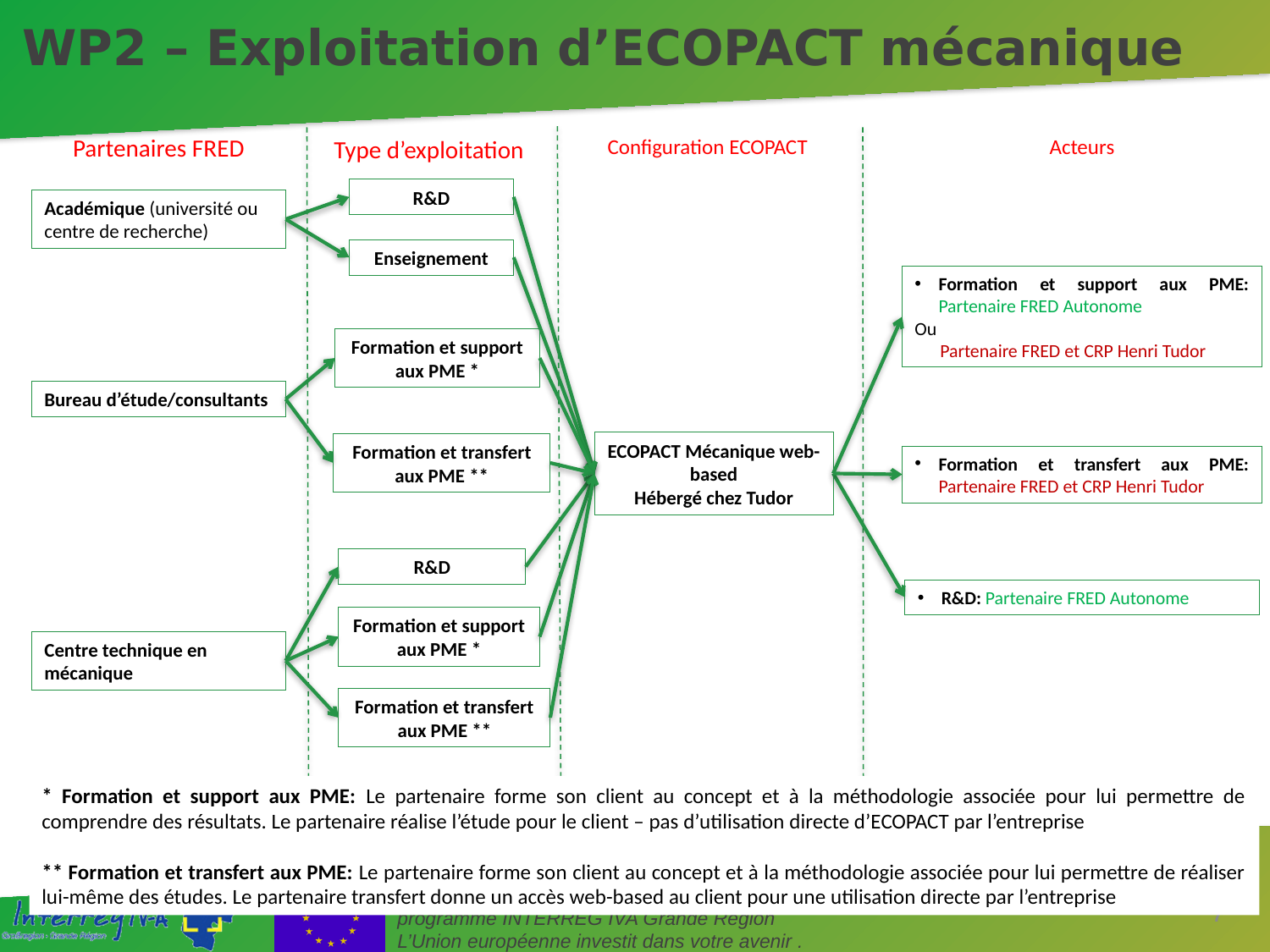

WP2 – Exploitation d’ECOPACT mécanique
Partenaires FRED
Configuration ECOPACT
Acteurs
Type d’exploitation
R&D
Académique (université ou centre de recherche)
Enseignement
Formation et support aux PME: Partenaire FRED Autonome
Ou
      Partenaire FRED et CRP Henri Tudor
Formation et support aux PME *
Bureau d’étude/consultants
ECOPACT Mécanique web-based
Hébergé chez Tudor
Formation et transfert aux PME **
Formation et transfert aux PME: Partenaire FRED et CRP Henri Tudor
R&D
R&D: Partenaire FRED Autonome
Formation et support aux PME *
Centre technique en mécanique
Formation et transfert aux PME **
* Formation et support aux PME: Le partenaire forme son client au concept et à la méthodologie associée pour lui permettre de comprendre des résultats. Le partenaire réalise l’étude pour le client – pas d’utilisation directe d’ECOPACT par l’entreprise

** Formation et transfert aux PME: Le partenaire forme son client au concept et à la méthodologie associée pour lui permettre de réaliser lui-même des études. Le partenaire transfert donne un accès web-based au client pour une utilisation directe par l’entreprise
5/13/2013
7